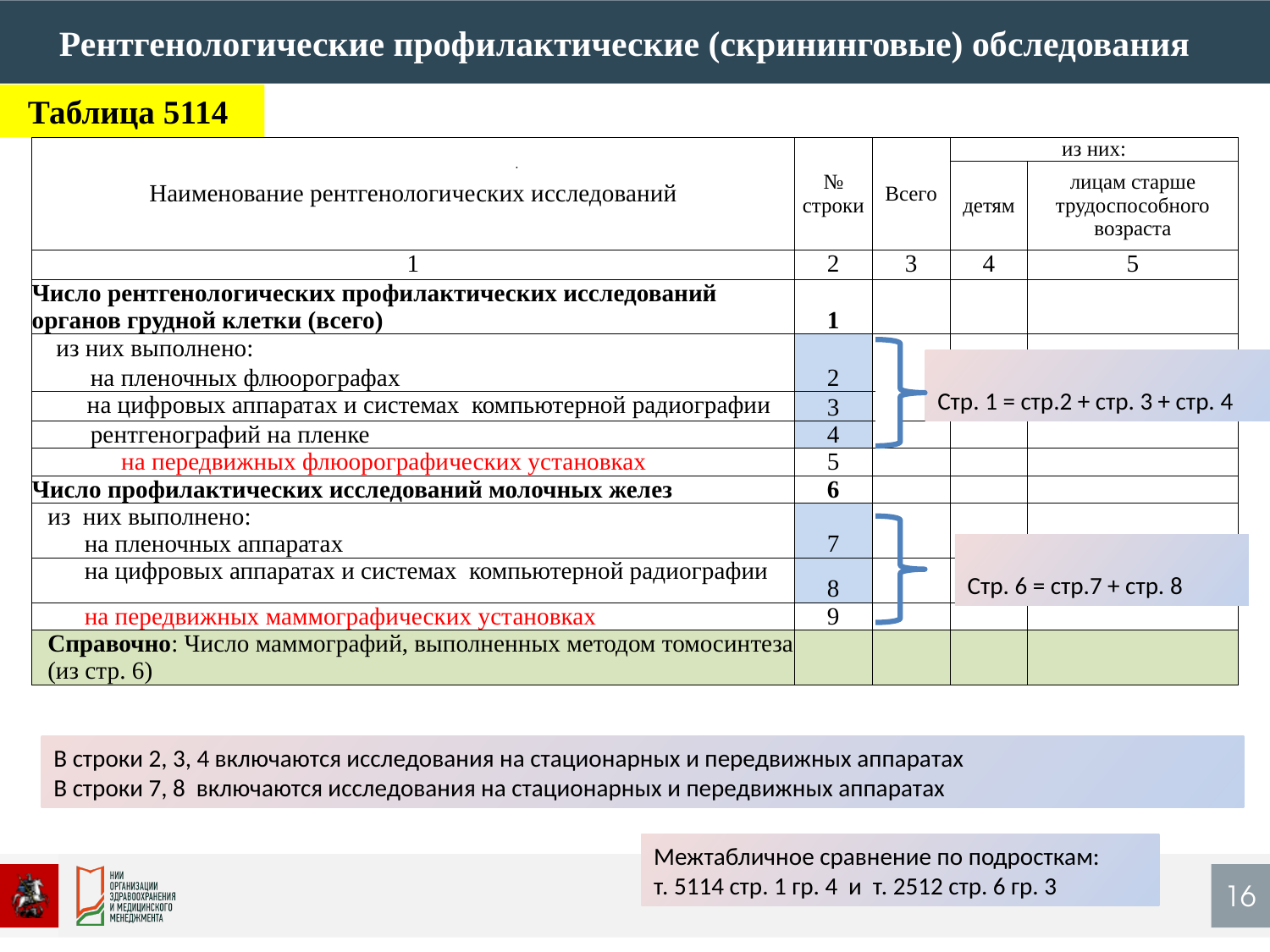

Рентгенологические профилактические (скрининговые) обследования
Таблица 5114
| Наименование рентгенологических исследований | № строки | Всего | из них: |  |
| --- | --- | --- | --- | --- |
|  |  |  | детям | лицам старше трудоспособного возраста |
| 1 | 2 | 3 | 4 | 5 |
| Число рентгенологических профилактических исследований органов грудной клетки (всего) | 1 |  |  |  |
| из них выполнено: | 2 |  |  |  |
| на пленочных флюорографах |  |  |  |  |
| на цифровых аппаратах и системах компьютерной радиографии | 3 |  |  |  |
| рентгенографий на пленке | 4 |  |  |  |
| на передвижных флюорографических установках | 5 |  |  |  |
| Число профилактических исследований молочных желез | 6 |  |  |  |
| из них выполнено: | 7 |  |  |  |
| на пленочных аппаратах |  |  |  |  |
| на цифровых аппаратах и системах компьютерной радиографии | 8 |  |  |  |
| на передвижных маммографических установках | 9 |  |  |  |
| Справочно: Число маммографий, выполненных методом томосинтеза (из стр. 6) |  |  |  |  |

Стр. 1 = стр.2 + стр. 3 + стр. 4

Стр. 6 = стр.7 + стр. 8
В строки 2, 3, 4 включаются исследования на стационарных и передвижных аппаратах
В строки 7, 8  включаются исследования на стационарных и передвижных аппаратах
Межтабличное сравнение по подросткам:
т. 5114 стр. 1 гр. 4  и  т. 2512 стр. 6 гр. 3